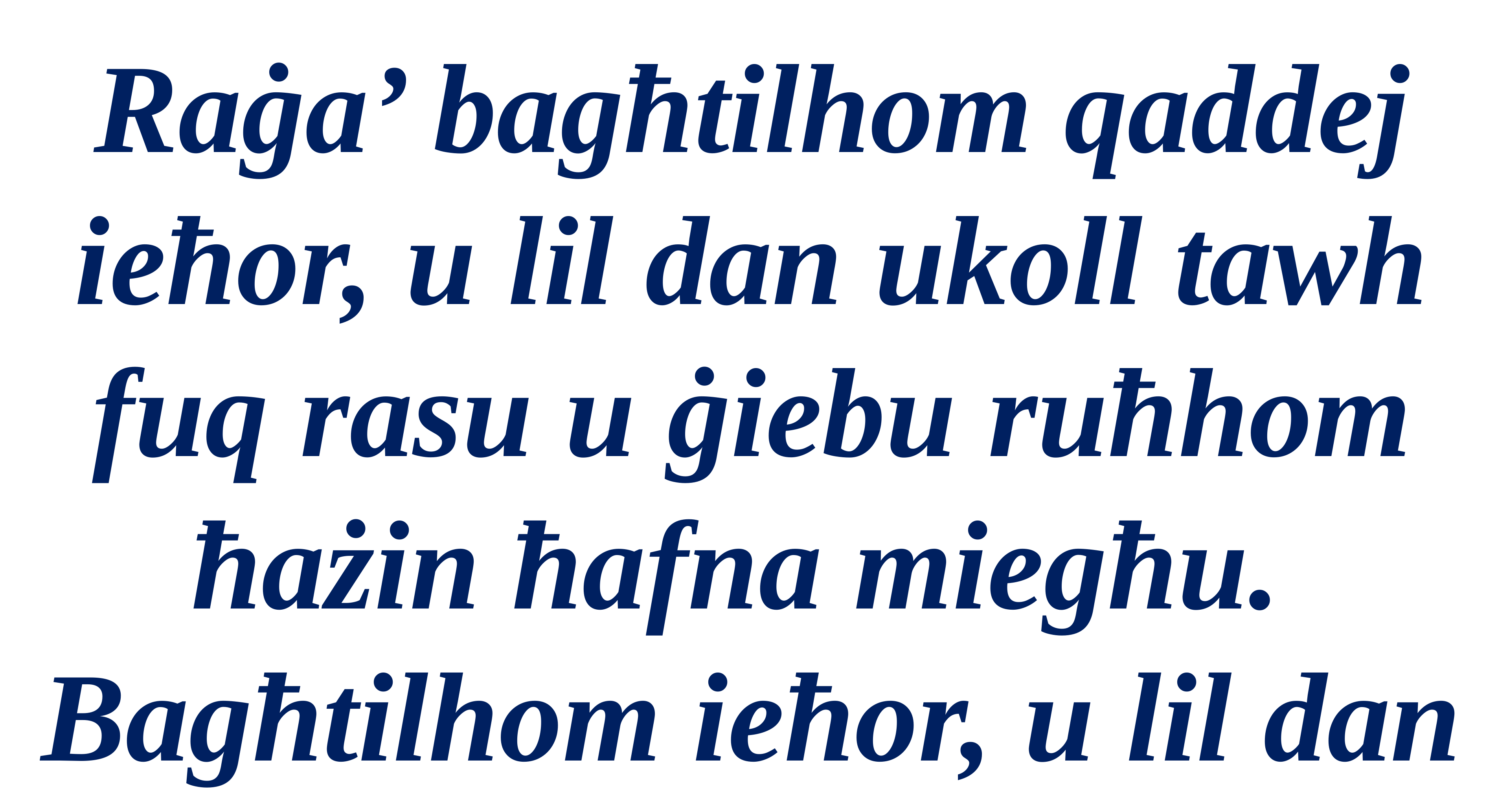

Raġa’ bagħtilhom qaddej ieħor, u lil dan ukoll tawh fuq rasu u ġiebu ruħhom ħażin ħafna miegħu.
Bagħtilhom ieħor, u lil dan